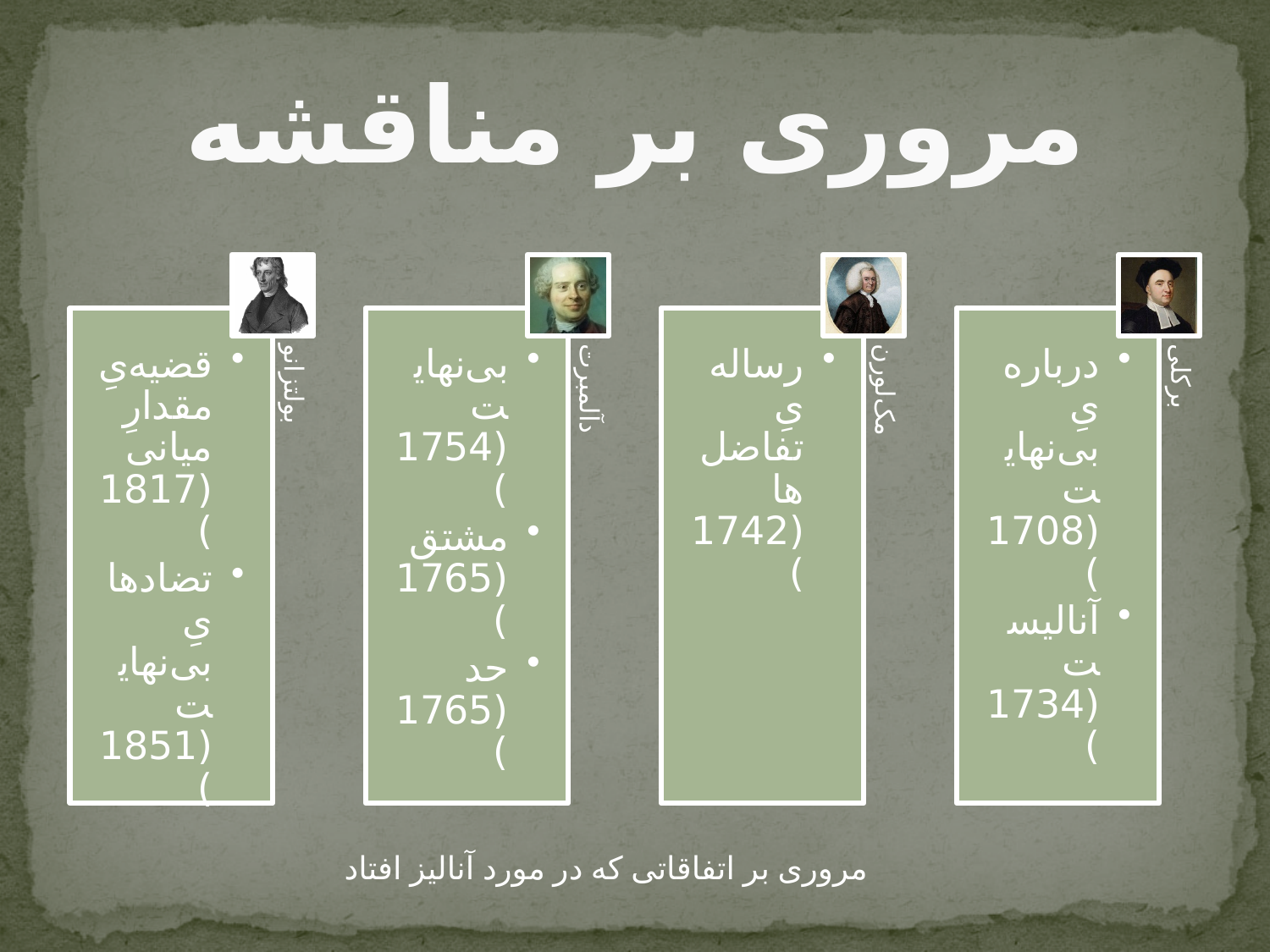

# مروری بر مناقشه
برکلی
درباره‌یِ بی‌نهایت (1708)
آنالیست (1734)
مک‌لورن
رساله‌یِ تفاضل‌ها (1742)
دآلمبرت
بی‌نهایت (1754)
مشتق (1765)
حد (1765)
بولتزانو
قضیه‌یِ مقدارِ میانی (1817)
تضادهایِ بی‌نهایت (1851)
مروری بر اتفاقاتی که در مورد آنالیز افتاد